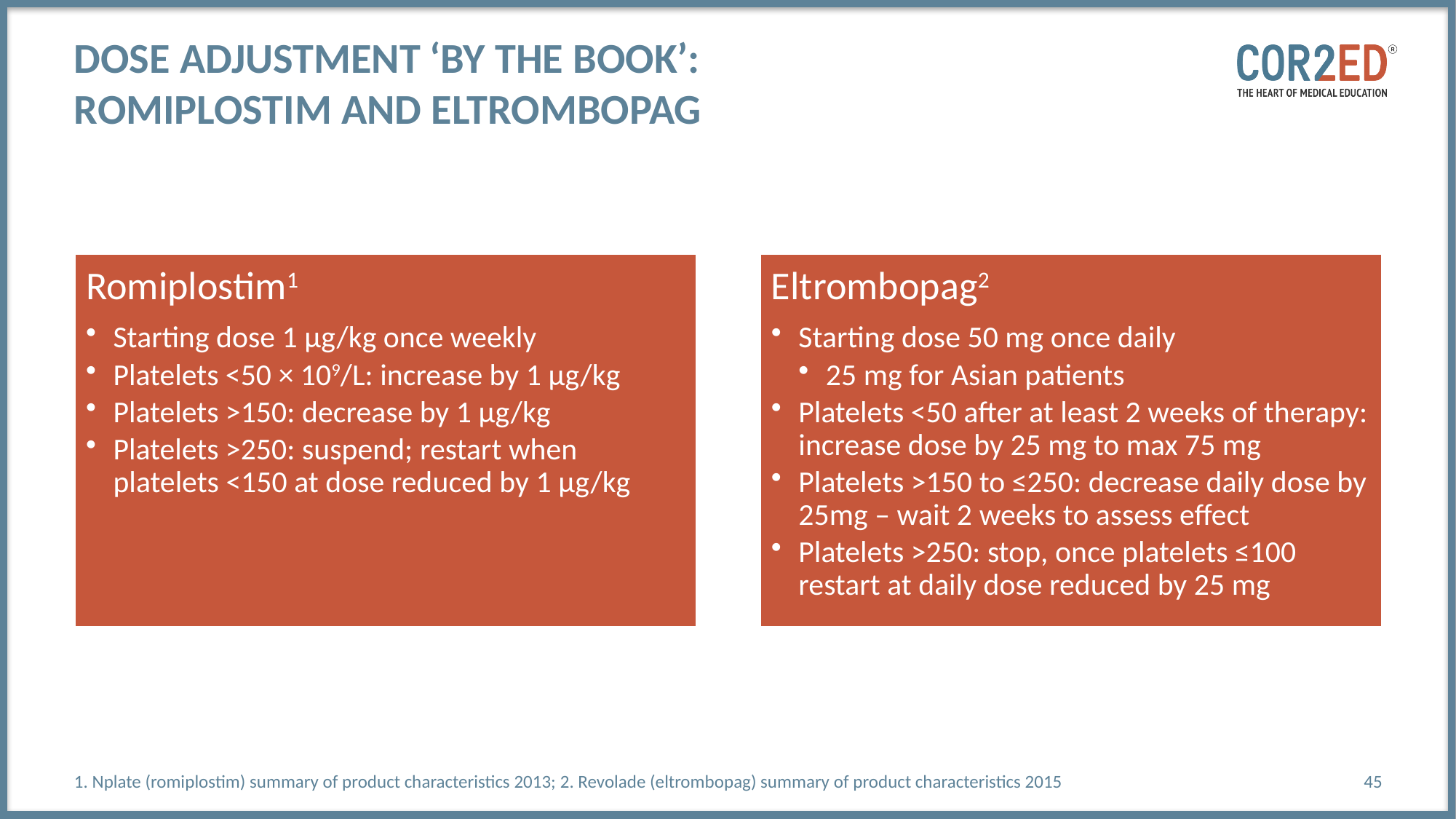

# DOSE ADJUSTMENT ‘BY THE BOOK’: Romiplostim and eltrombopag
Romiplostim1
Starting dose 1 µg/kg once weekly
Platelets <50 × 109/L: increase by 1 µg/kg
Platelets >150: decrease by 1 µg/kg
Platelets >250: suspend; restart when platelets <150 at dose reduced by 1 µg/kg
Eltrombopag2
Starting dose 50 mg once daily
25 mg for Asian patients
Platelets <50 after at least 2 weeks of therapy: increase dose by 25 mg to max 75 mg
Platelets >150 to ≤250: decrease daily dose by 25mg – wait 2 weeks to assess effect
Platelets >250: stop, once platelets ≤100 restart at daily dose reduced by 25 mg
1. Nplate (romiplostim) summary of product characteristics 2013; 2. Revolade (eltrombopag) summary of product characteristics 2015
45